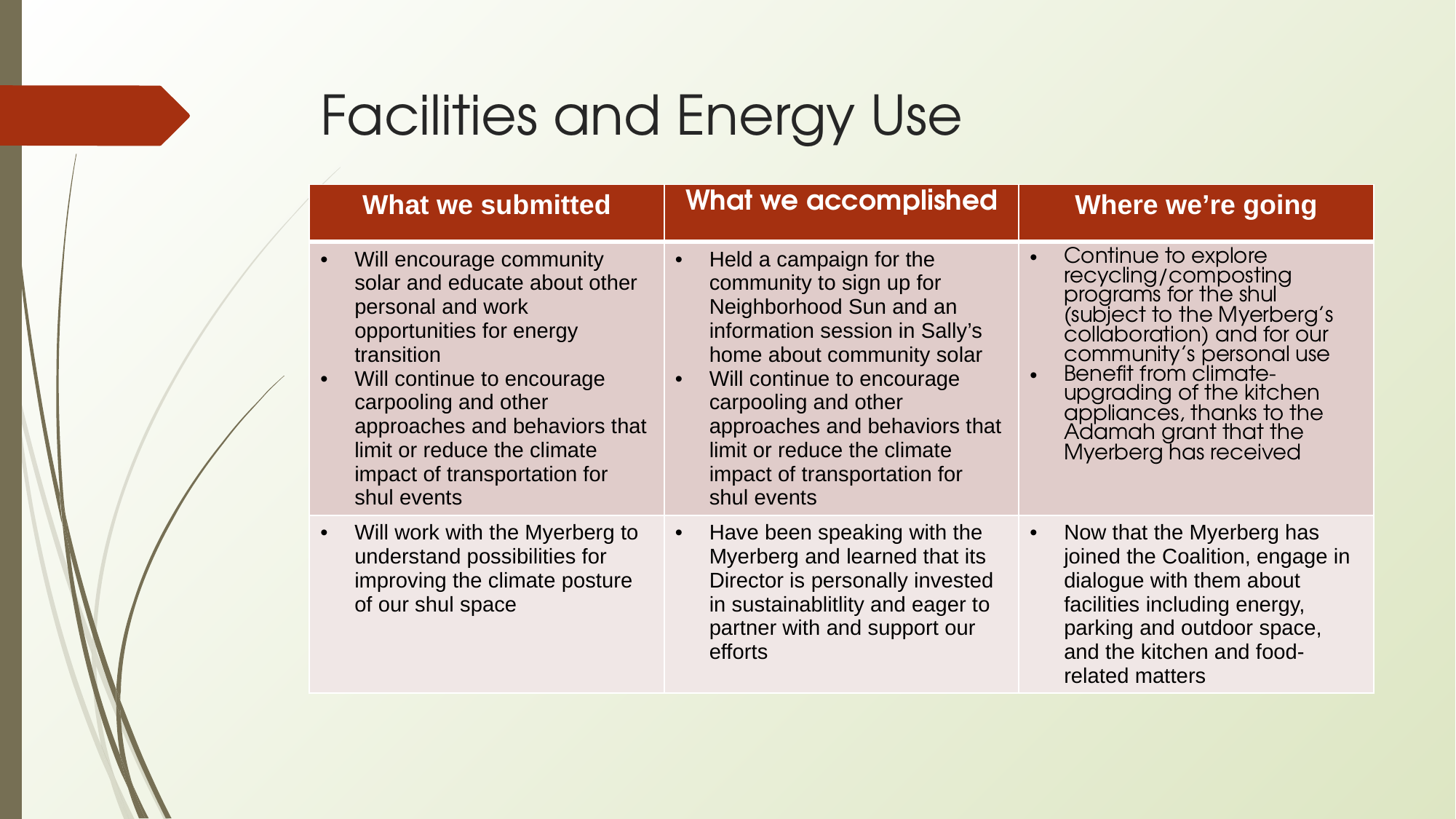

# Facilities and Energy Use
| What we submitted | What we accomplished | Where we’re going |
| --- | --- | --- |
| Will encourage community solar and educate about other personal and work opportunities for energy transition Will continue to encourage carpooling and other approaches and behaviors that limit or reduce the climate impact of transportation for shul events | Held a campaign for the community to sign up for Neighborhood Sun and an information session in Sally’s home about community solar Will continue to encourage carpooling and other approaches and behaviors that limit or reduce the climate impact of transportation for shul events | Continue to explore recycling/composting programs for the shul (subject to the Myerberg’s collaboration) and for our community’s personal use Benefit from climate-upgrading of the kitchen appliances, thanks to the Adamah grant that the Myerberg has received |
| Will work with the Myerberg to understand possibilities for improving the climate posture of our shul space | Have been speaking with the Myerberg and learned that its Director is personally invested in sustainablitlity and eager to partner with and support our efforts | Now that the Myerberg has joined the Coalition, engage in dialogue with them about facilities including energy, parking and outdoor space, and the kitchen and food-related matters |